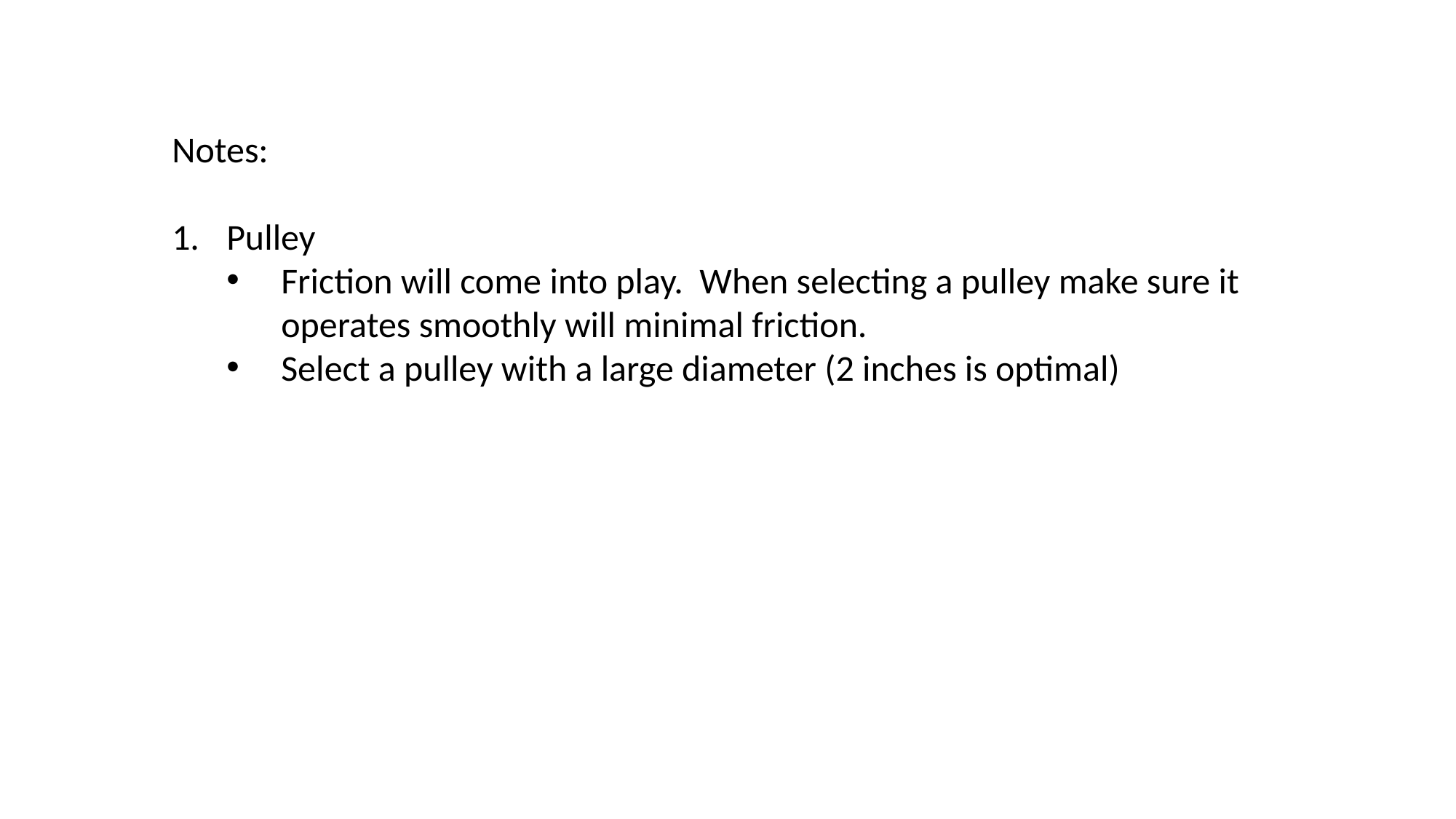

Notes:

Pulley
Friction will come into play.  When selecting a pulley make sure it operates smoothly will minimal friction.
Select a pulley with a large diameter (2 inches is optimal)